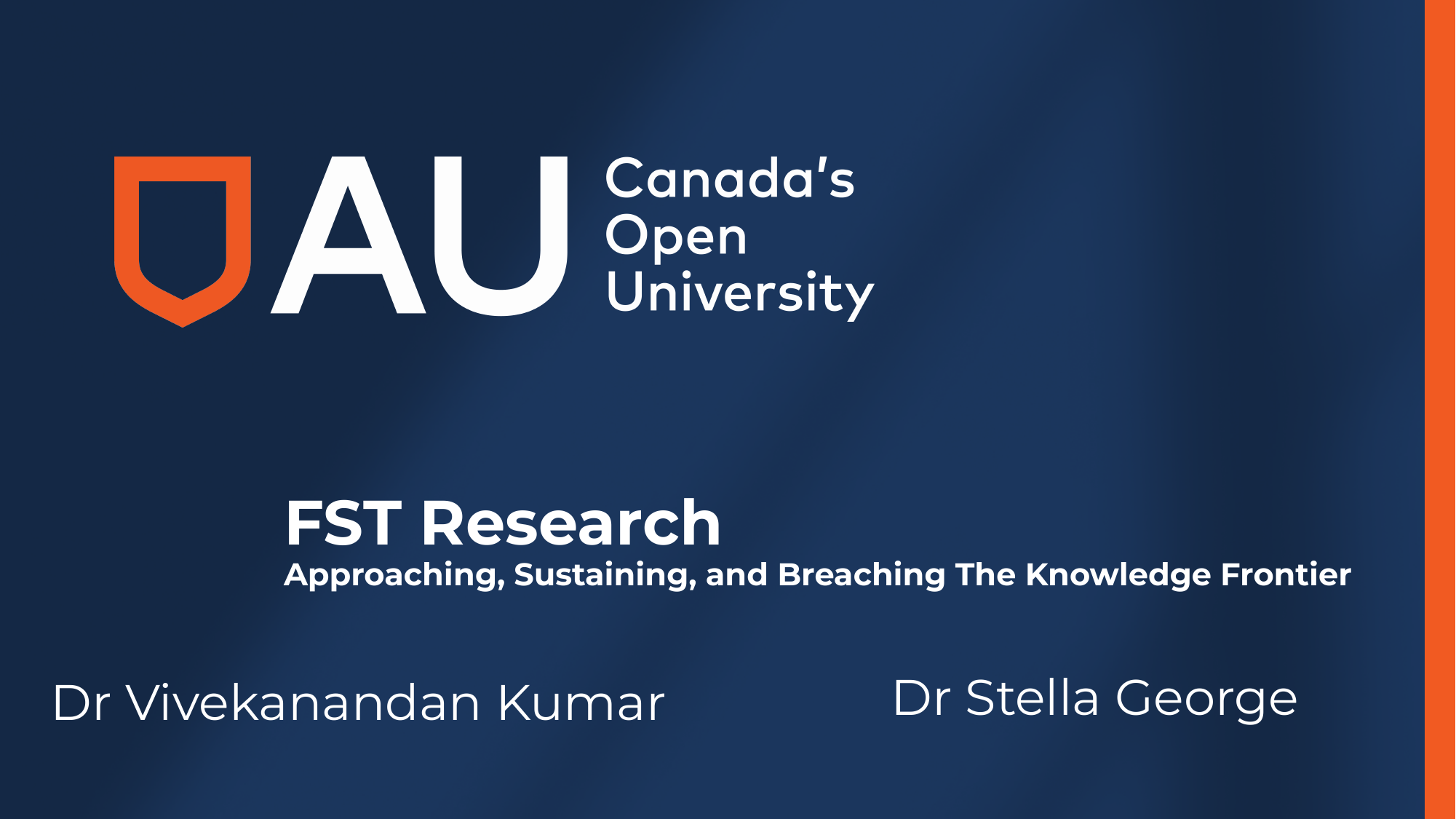

# FST Research Approaching, Sustaining, and Breaching The Knowledge Frontier
Dr Stella George
Dr Vivekanandan Kumar